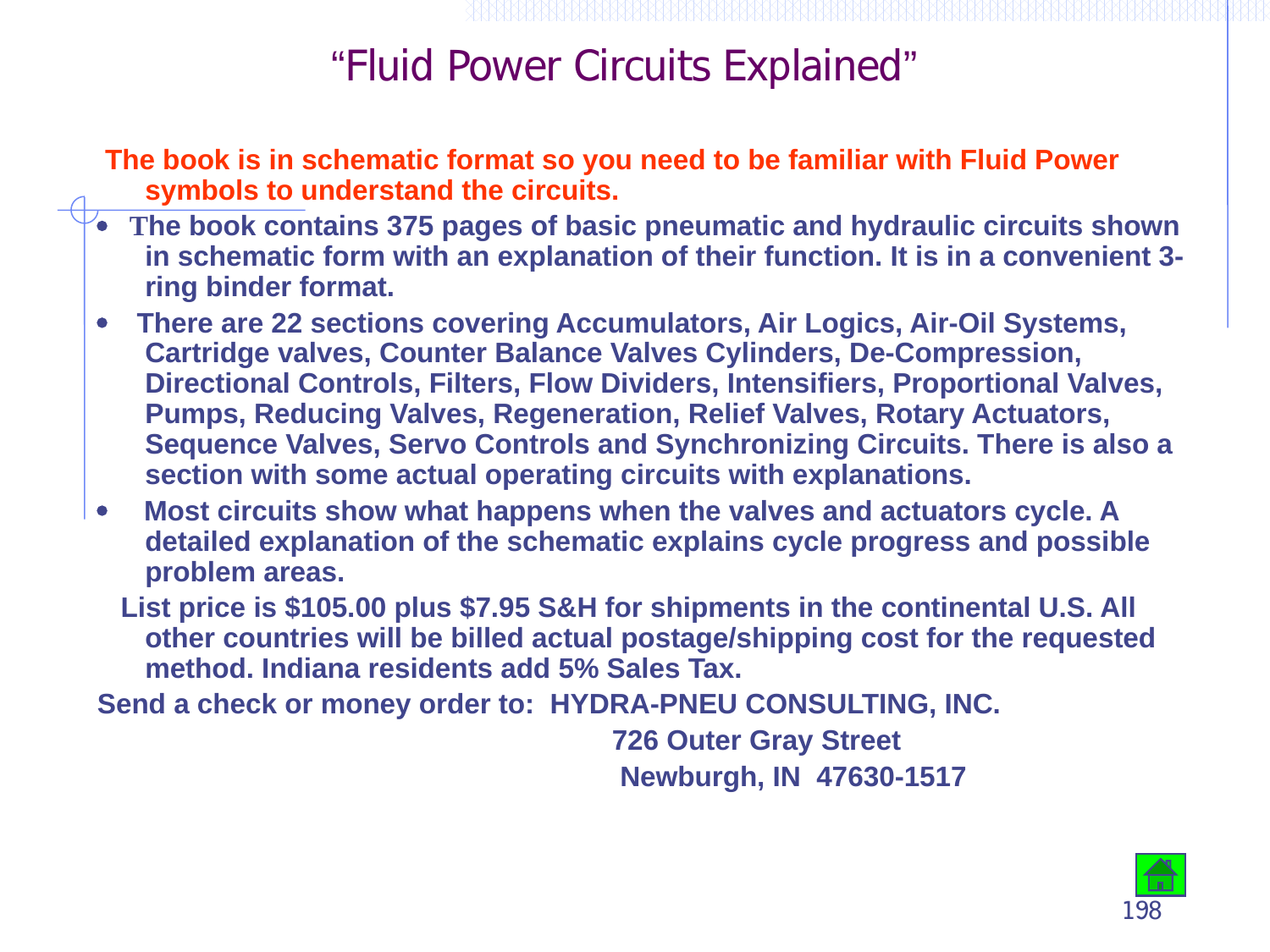

# “Fluid Power Circuits Explained”
 The book is in schematic format so you need to be familiar with Fluid Power symbols to understand the circuits.
•   The book contains 375 pages of basic pneumatic and hydraulic circuits shown in schematic form with an explanation of their function. It is in a convenient 3-ring binder format.
•    There are 22 sections covering Accumulators, Air Logics, Air-Oil Systems, Cartridge valves, Counter Balance Valves Cylinders, De-Compression, Directional Controls, Filters, Flow Dividers, Intensifiers, Proportional Valves, Pumps, Reducing Valves, Regeneration, Relief Valves, Rotary Actuators, Sequence Valves, Servo Controls and Synchronizing Circuits. There is also a section with some actual operating circuits with explanations.
•     Most circuits show what happens when the valves and actuators cycle. A detailed explanation of the schematic explains cycle progress and possible problem areas.
   List price is $105.00 plus $7.95 S&H for shipments in the continental U.S. All other countries will be billed actual postage/shipping cost for the requested method. Indiana residents add 5% Sales Tax.
Send a check or money order to:  HYDRA-PNEU CONSULTING, INC.
				           726 Outer Gray Street
				            Newburgh, IN  47630-1517

198